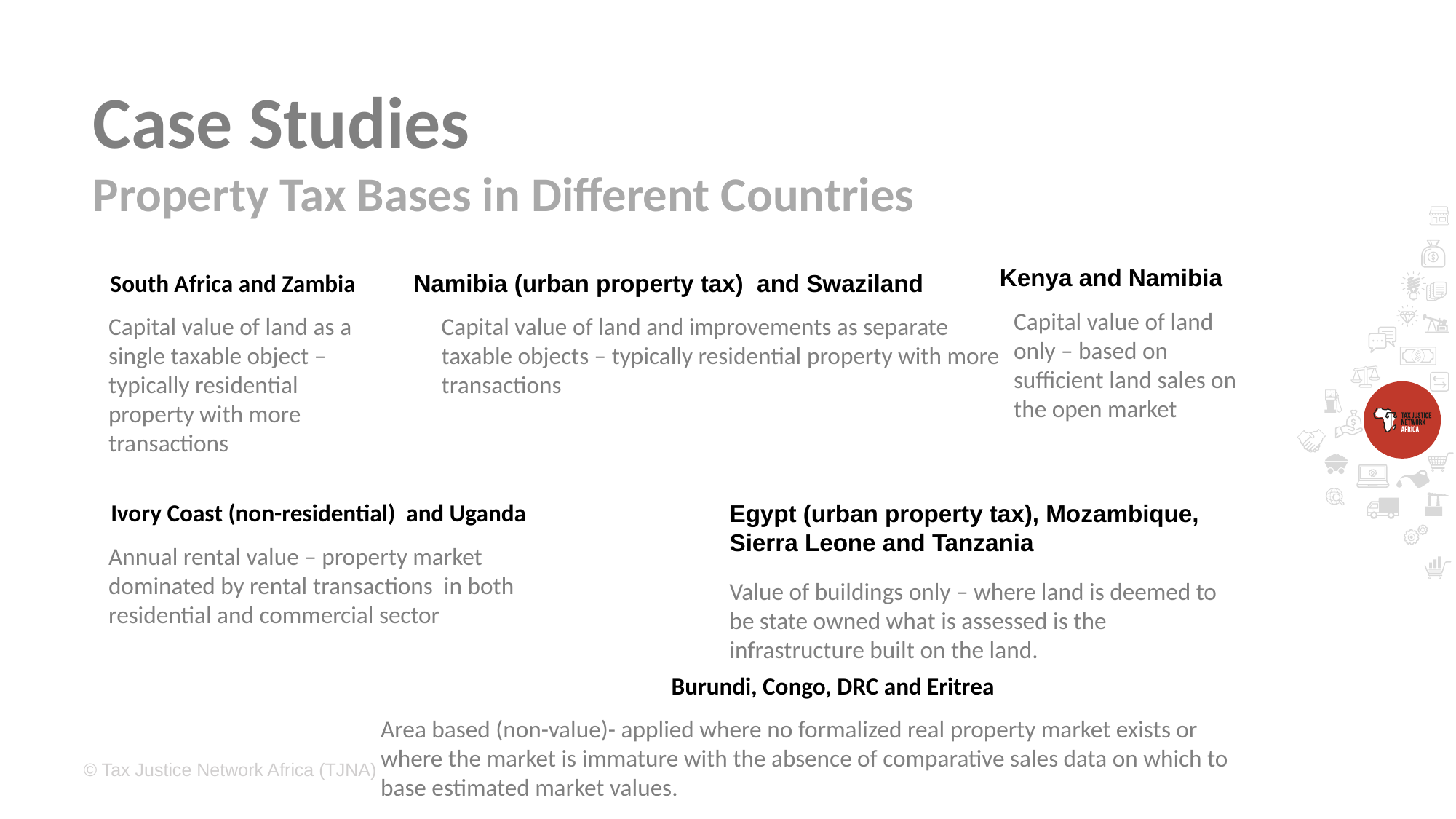

Case Studies
Property Tax Bases in Different Countries
Kenya and Namibia
Capital value of land only – based on sufficient land sales on the open market
Namibia (urban property tax)  and Swaziland
Capital value of land and improvements as separate taxable objects – typically residential property with more transactions
South Africa and Zambia
Capital value of land as a single taxable object – typically residential property with more transactions
Ivory Coast (non-residential)  and Uganda
Annual rental value – property market dominated by rental transactions  in both residential and commercial sector
Egypt (urban property tax), Mozambique, Sierra Leone and Tanzania
Value of buildings only – where land is deemed to be state owned what is assessed is the infrastructure built on the land.
Burundi, Congo, DRC and Eritrea
Area based (non-value)- applied where no formalized real property market exists or where the market is immature with the absence of comparative sales data on which to base estimated market values.